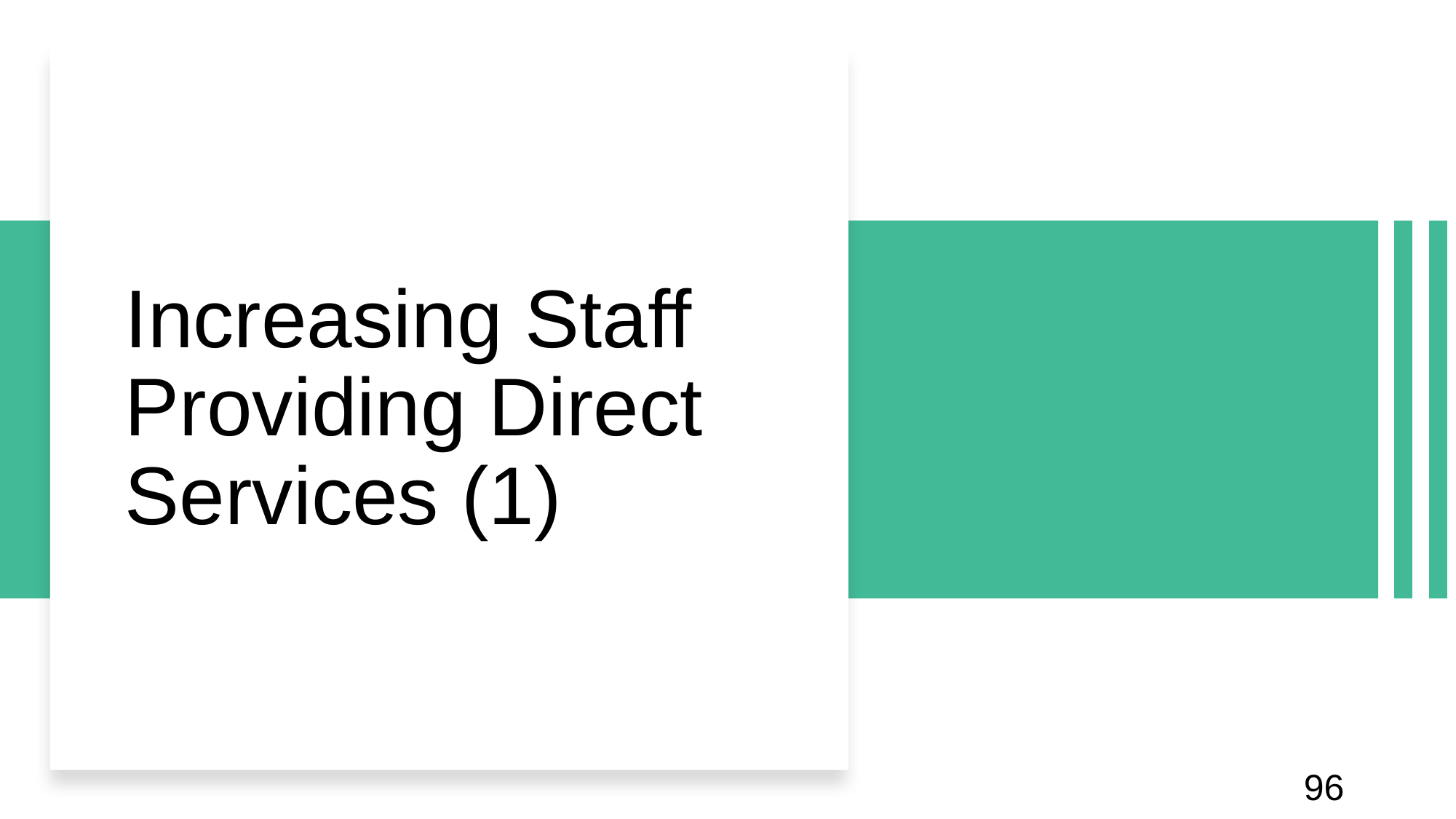

# Increasing Staff Providing Direct Services (1)

96